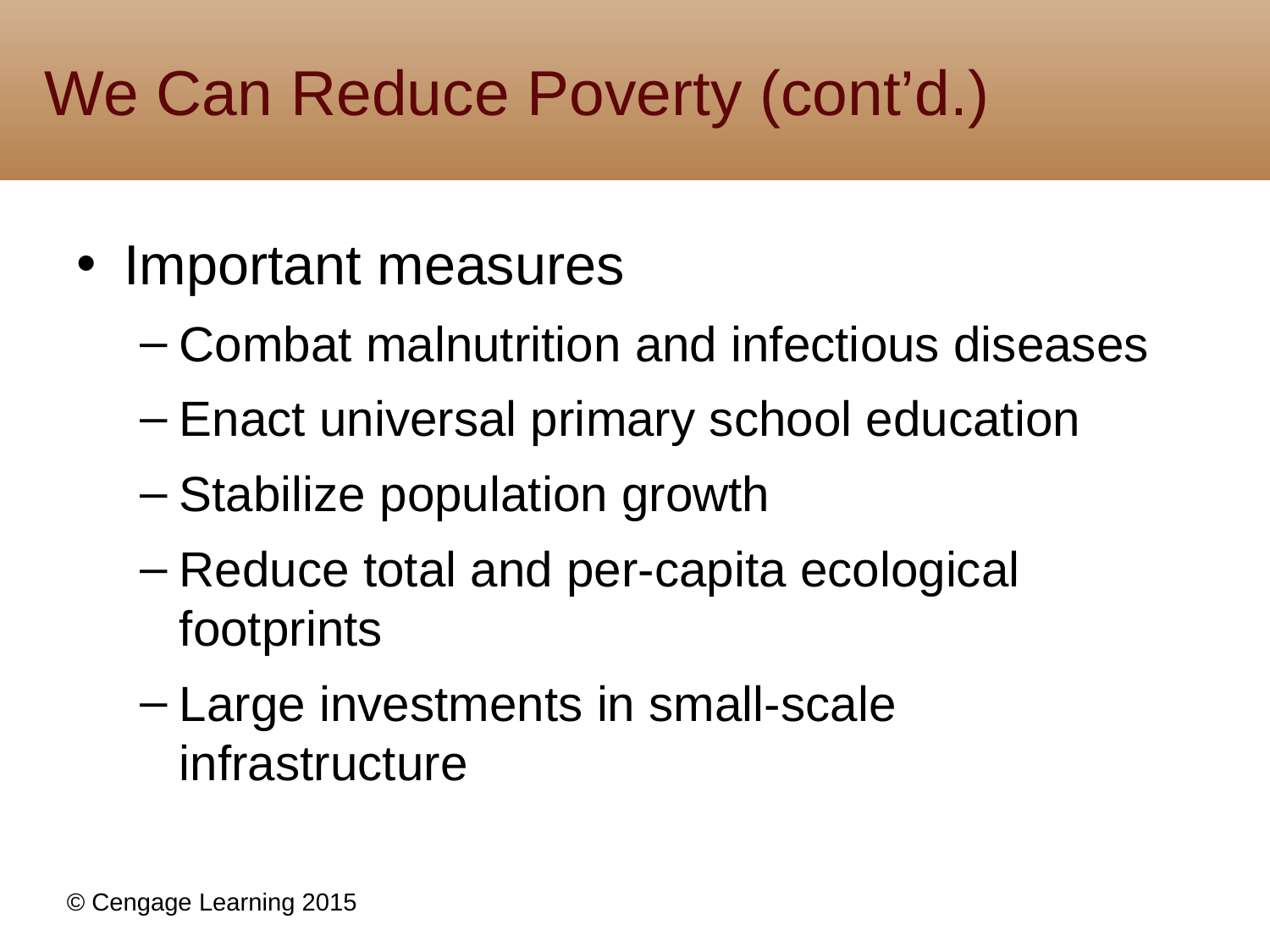

# We Can Reduce Poverty (cont’d.)
Important measures
Combat malnutrition and infectious diseases
Enact universal primary school education
Stabilize population growth
Reduce total and per-capita ecological footprints
Large investments in small-scale infrastructure